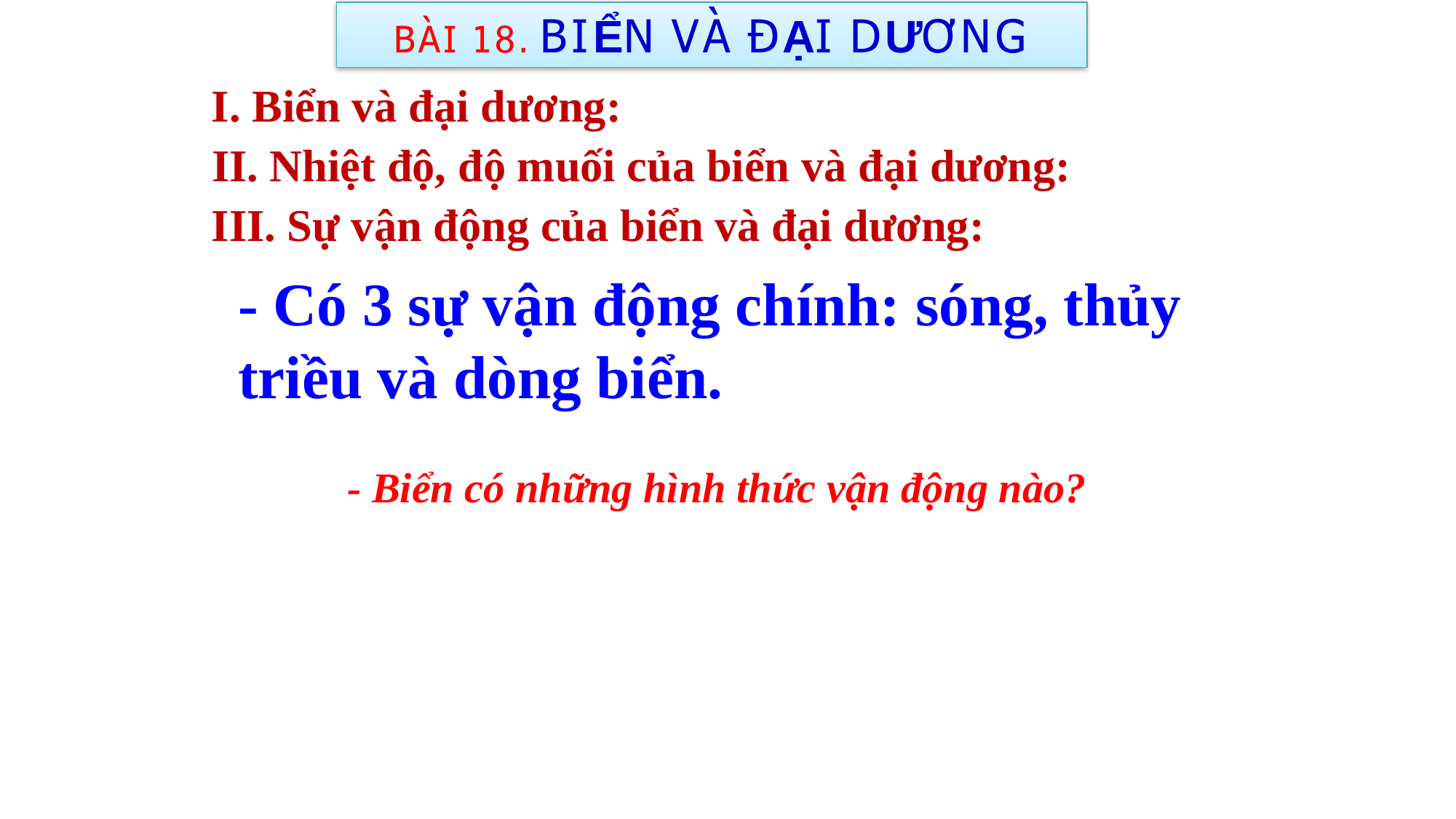

BÀI 18. BIỂN VÀ ĐẠI DƯƠNG
I. Biển và đại dương:
II. Nhiệt độ, độ muối của biển và đại dương:
III. Sự vận động của biển và đại dương:
- Có 3 sự vận động chính: sóng, thủy triều và dòng biển.
- Biển có những hình thức vận động nào?